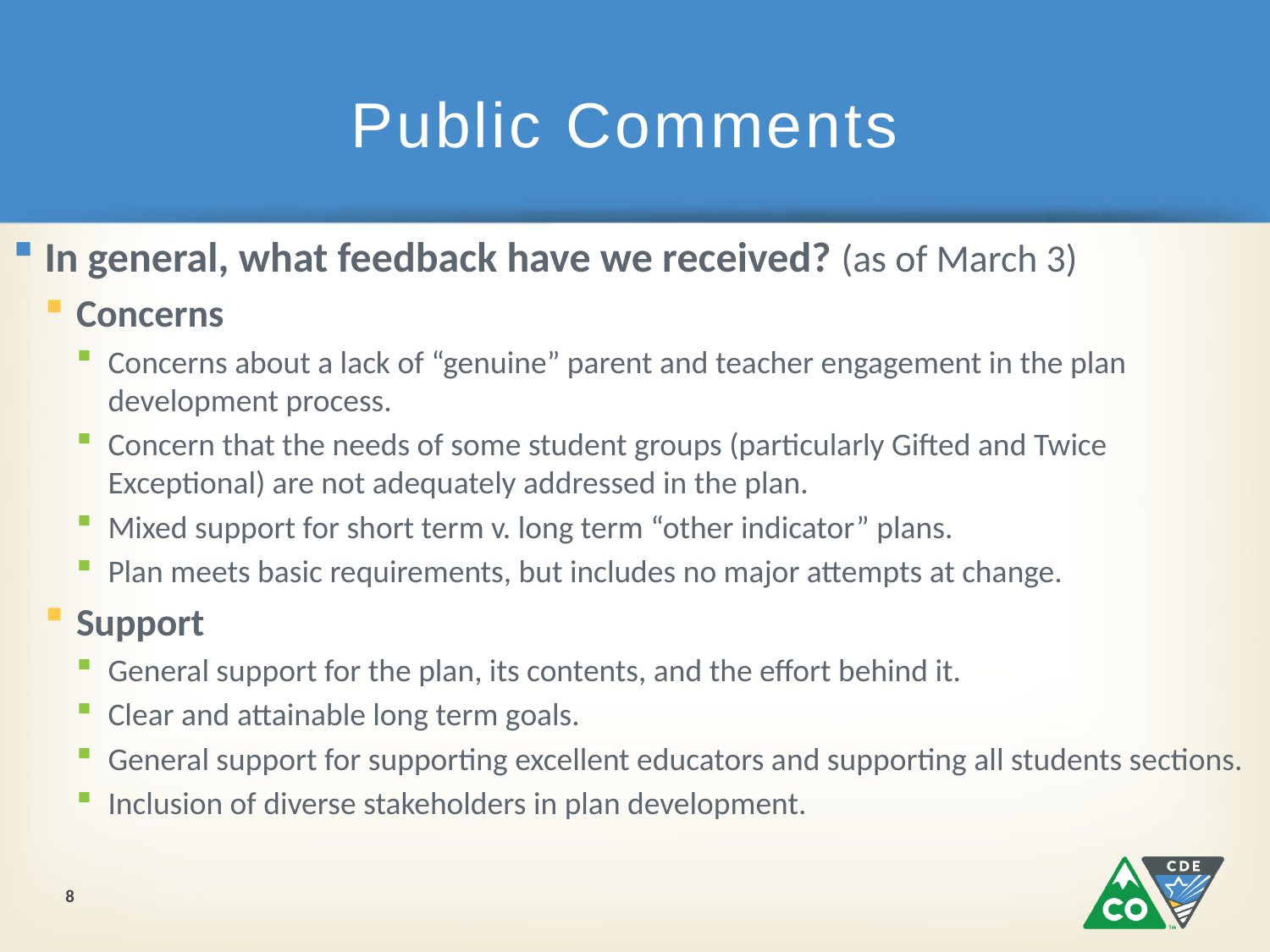

# Public Comments
In general, what feedback have we received? (as of March 3)
Concerns
Concerns about a lack of “genuine” parent and teacher engagement in the plan development process.
Concern that the needs of some student groups (particularly Gifted and Twice Exceptional) are not adequately addressed in the plan.
Mixed support for short term v. long term “other indicator” plans.
Plan meets basic requirements, but includes no major attempts at change.
Support
General support for the plan, its contents, and the effort behind it.
Clear and attainable long term goals.
General support for supporting excellent educators and supporting all students sections.
Inclusion of diverse stakeholders in plan development.

8